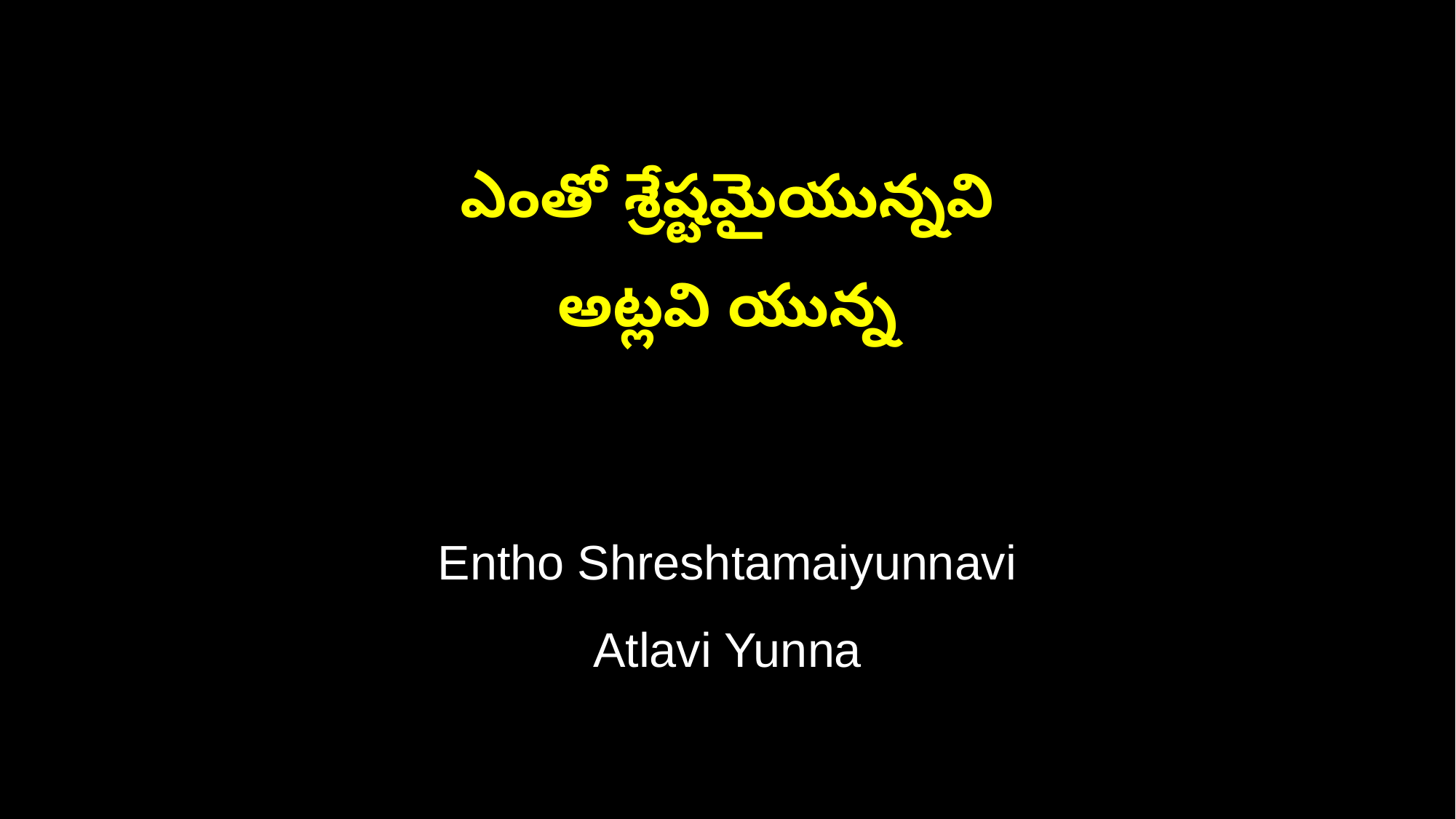

ఎంతో శ్రేష్టమైయున్నవి
అట్లవి యున్న
Entho Shreshtamaiyunnavi
Atlavi Yunna